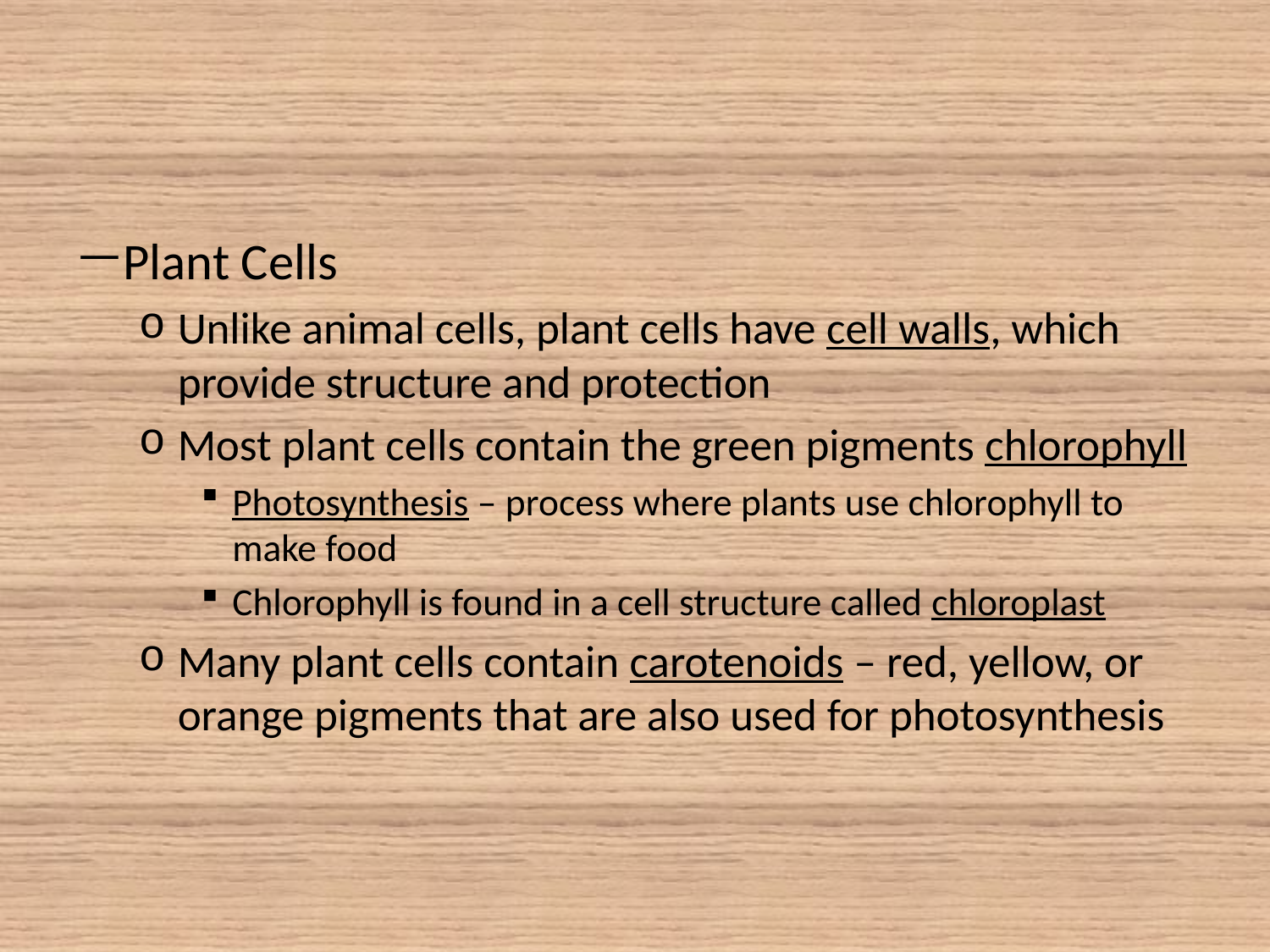

#
Plant Cells
Unlike animal cells, plant cells have cell walls, which provide structure and protection
Most plant cells contain the green pigments chlorophyll
Photosynthesis – process where plants use chlorophyll to make food
Chlorophyll is found in a cell structure called chloroplast
Many plant cells contain carotenoids – red, yellow, or orange pigments that are also used for photosynthesis